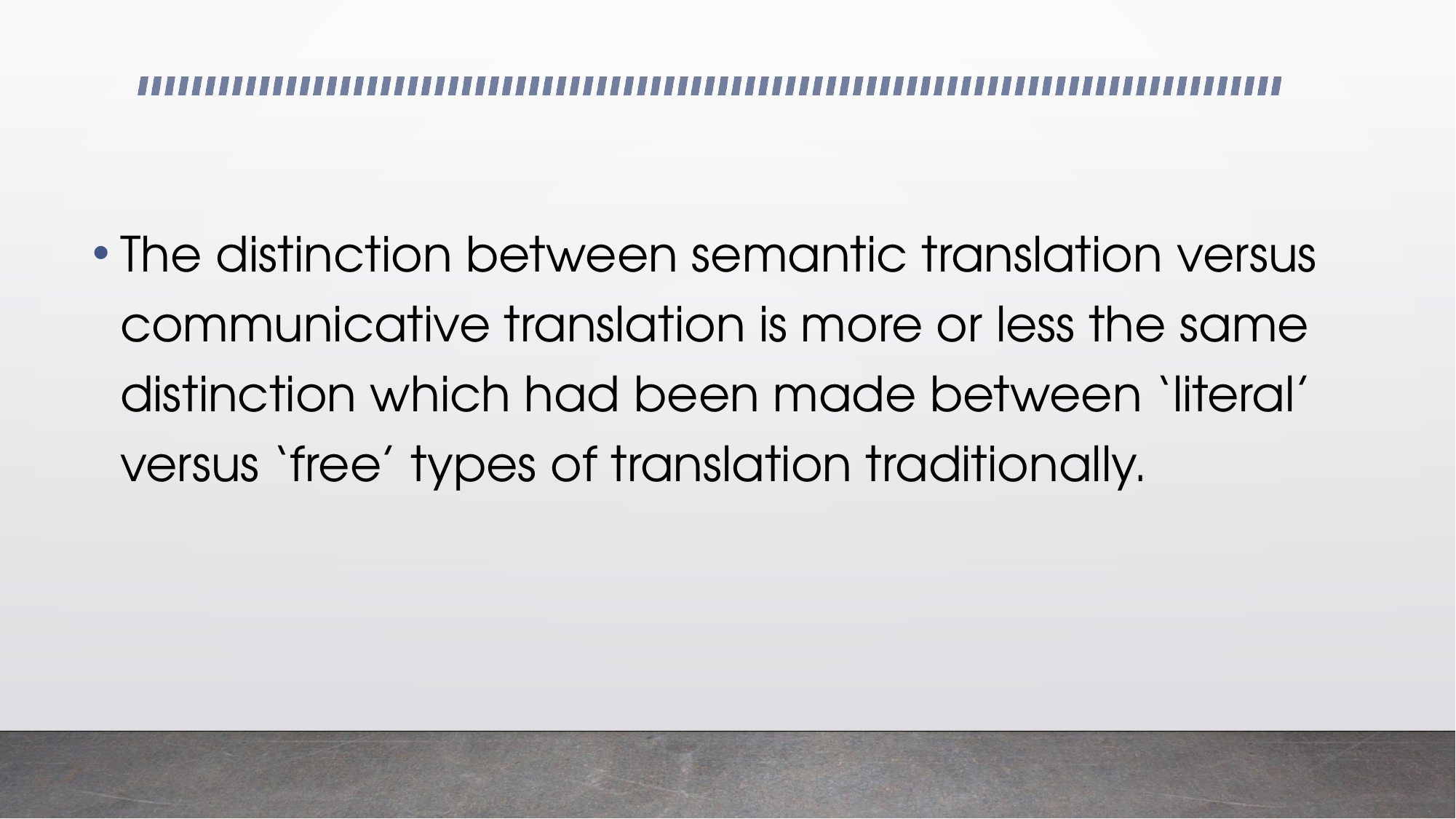

The distinction between semantic translation versus communicative translation is more or less the same distinction which had been made between ‘literal’ versus ‘free’ types of translation traditionally.